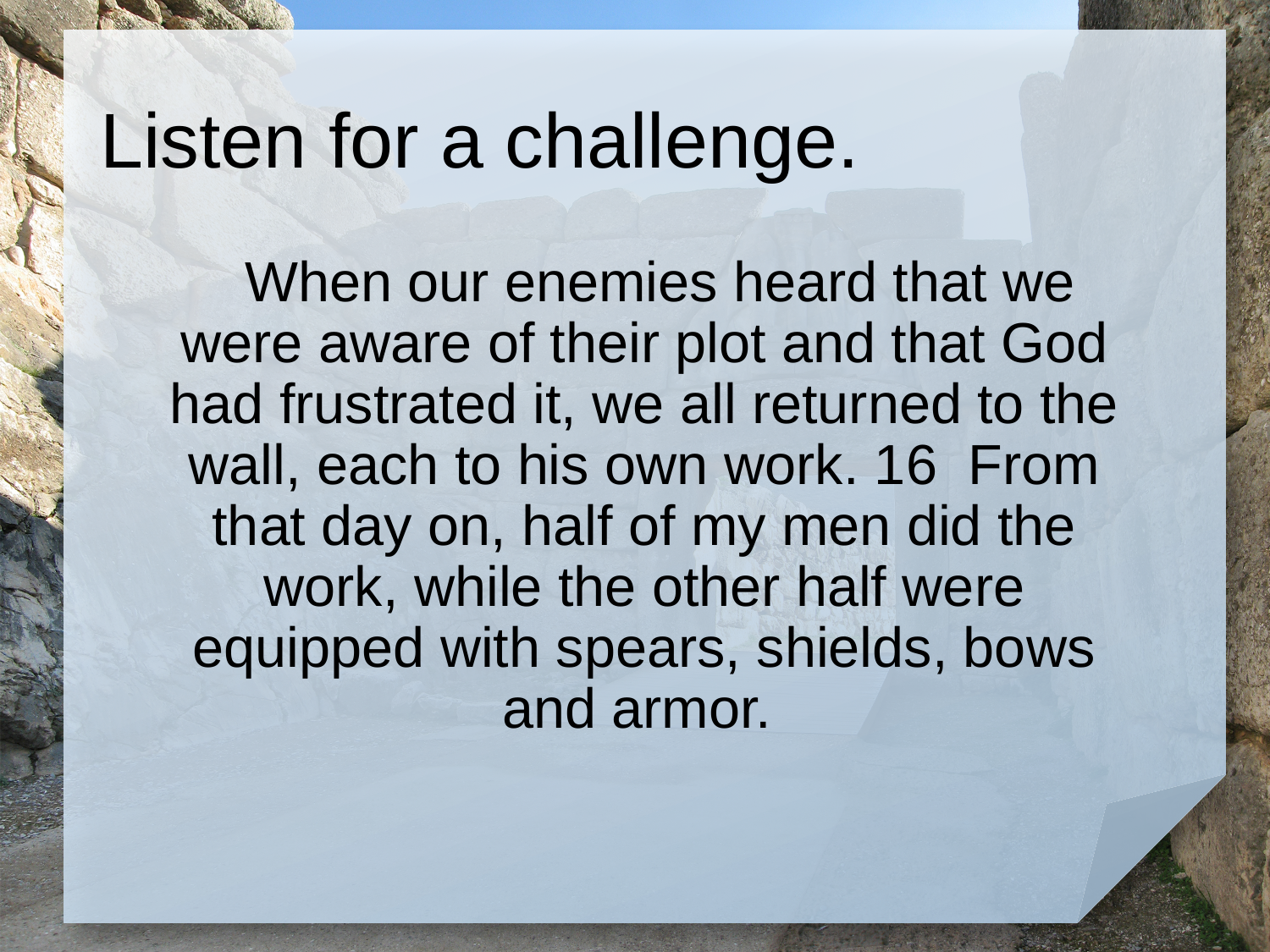

# Listen for a challenge.
  When our enemies heard that we were aware of their plot and that God had frustrated it, we all returned to the wall, each to his own work. 16  From that day on, half of my men did the work, while the other half were equipped with spears, shields, bows and armor.